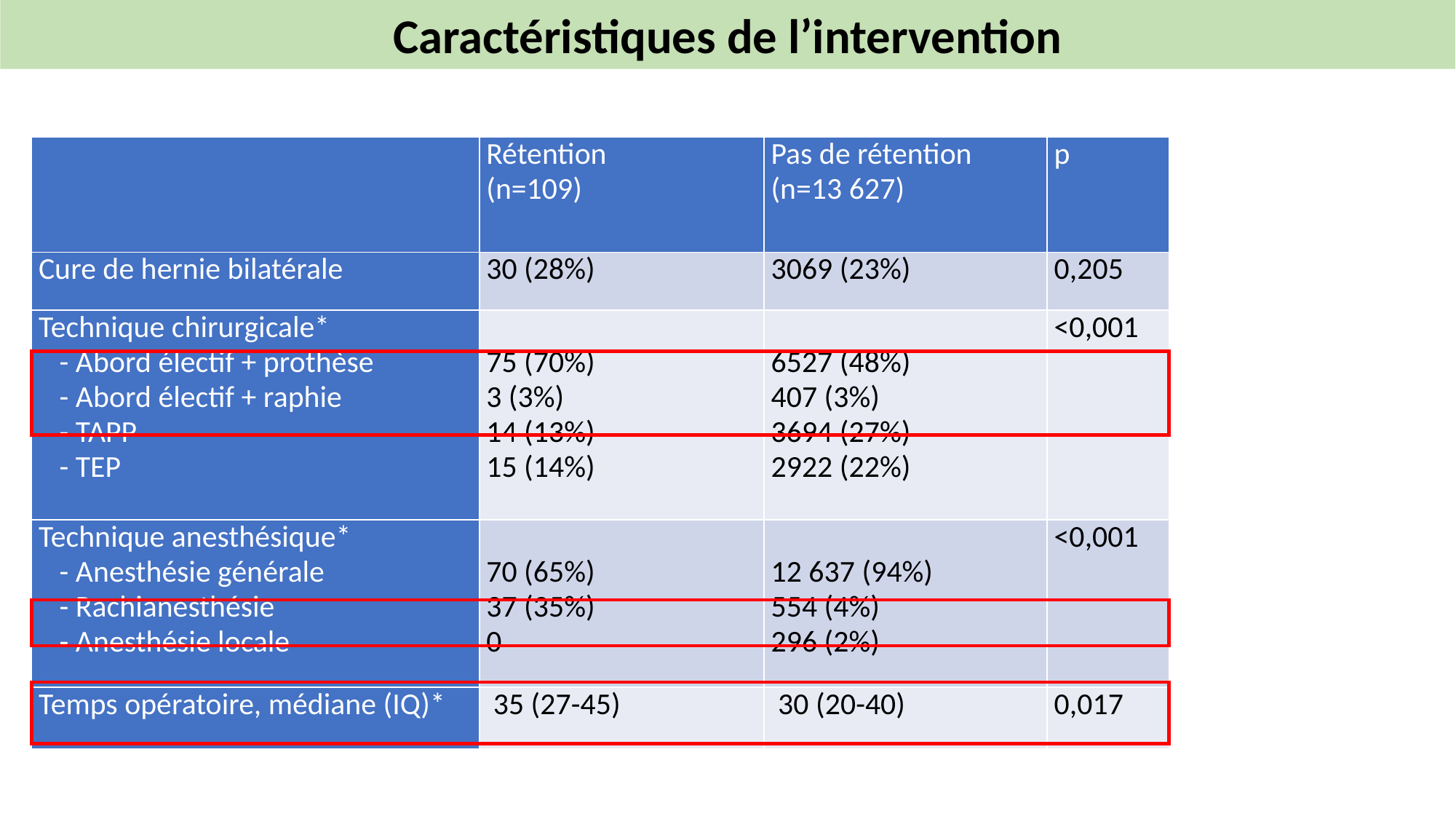

Caractéristiques de l’intervention
|  | Rétention (n=109) | Pas de rétention (n=13 627) | p |
| --- | --- | --- | --- |
| Cure de hernie bilatérale | 30 (28%) | 3069 (23%) | 0,205 |
| Technique chirurgicale\* - Abord électif + prothèse - Abord électif + raphie - TAPP - TEP | 75 (70%) 3 (3%) 14 (13%) 15 (14%) | 6527 (48%) 407 (3%) 3694 (27%) 2922 (22%) | <0,001 |
| Technique anesthésique\* - Anesthésie générale - Rachianesthésie - Anesthésie locale | 70 (65%) 37 (35%) 0 | 12 637 (94%) 554 (4%) 296 (2%) | <0,001 |
| Temps opératoire, médiane (IQ)\* | 35 (27-45) | 30 (20-40) | 0,017 |